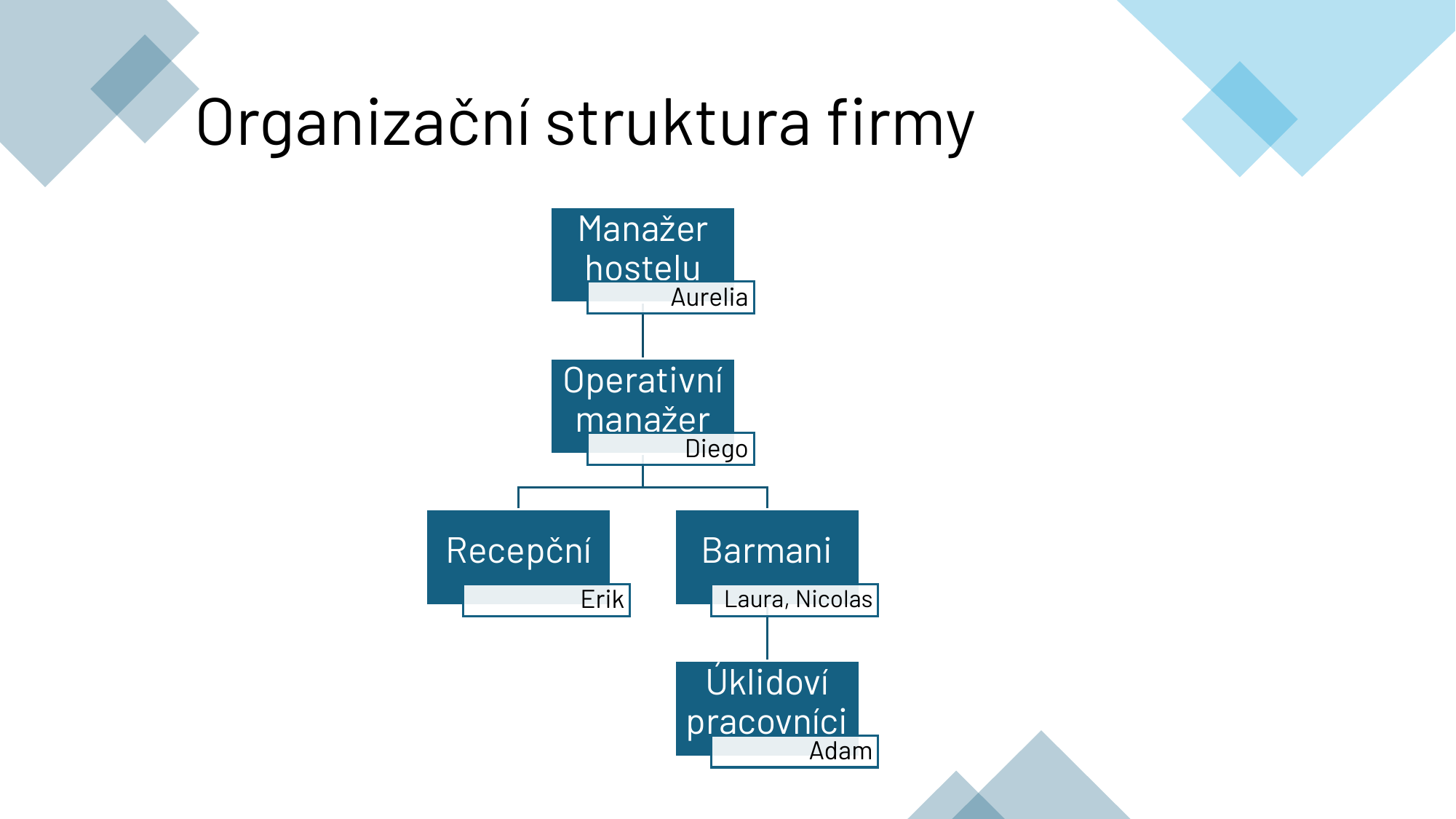

# Organizační struktura firmy

Manažer hostelu
Aurelia
Operativní manažer
Diego
Recepční
Erik
Barmani
Laura, Nicolas
Úklidoví pracovníci
Adam